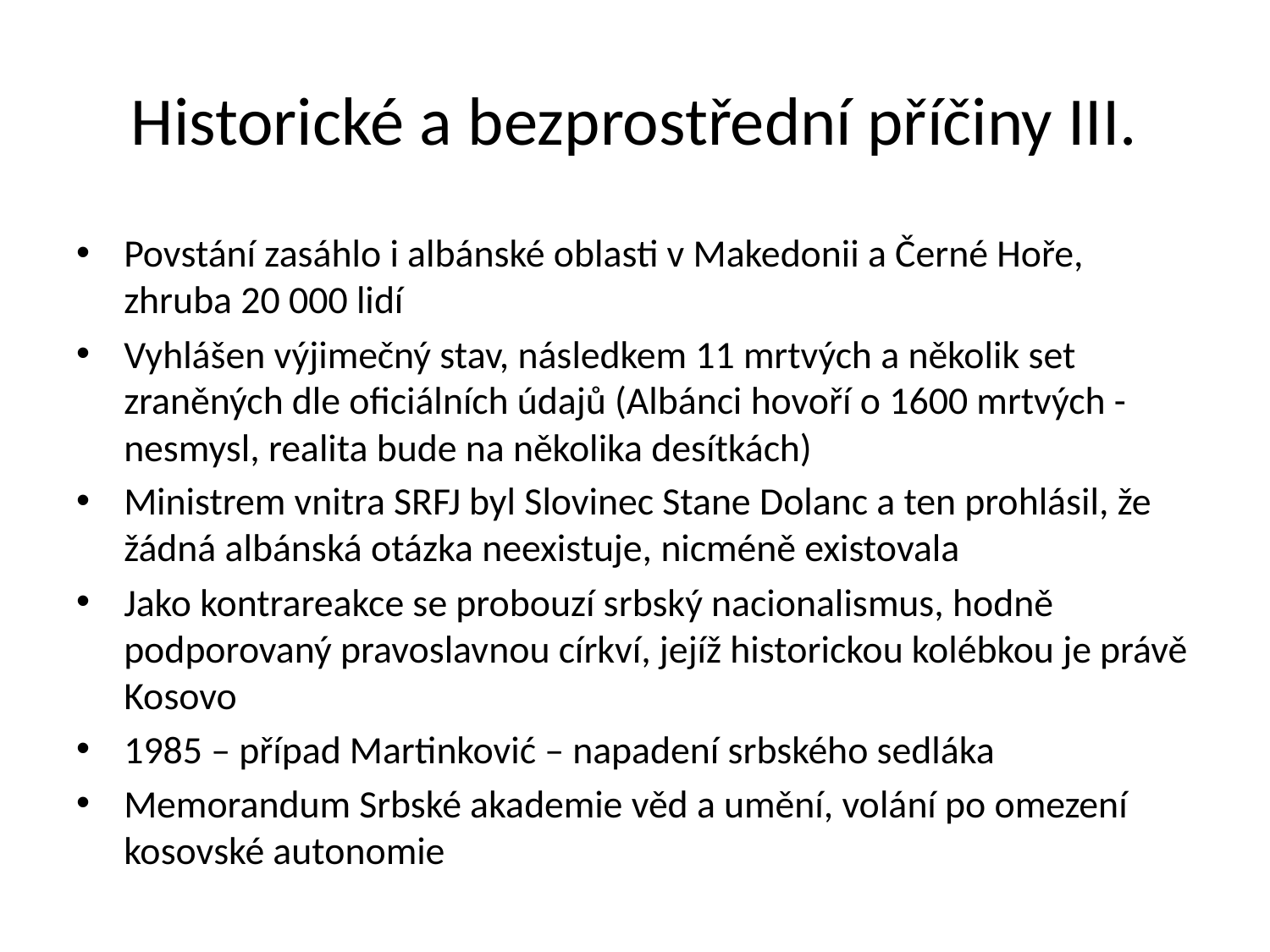

# Historické a bezprostřední příčiny III.
Povstání zasáhlo i albánské oblasti v Makedonii a Černé Hoře, zhruba 20 000 lidí
Vyhlášen výjimečný stav, následkem 11 mrtvých a několik set zraněných dle oficiálních údajů (Albánci hovoří o 1600 mrtvých - nesmysl, realita bude na několika desítkách)
Ministrem vnitra SRFJ byl Slovinec Stane Dolanc a ten prohlásil, že žádná albánská otázka neexistuje, nicméně existovala
Jako kontrareakce se probouzí srbský nacionalismus, hodně podporovaný pravoslavnou církví, jejíž historickou kolébkou je právě Kosovo
1985 – případ Martinković – napadení srbského sedláka
Memorandum Srbské akademie věd a umění, volání po omezení kosovské autonomie